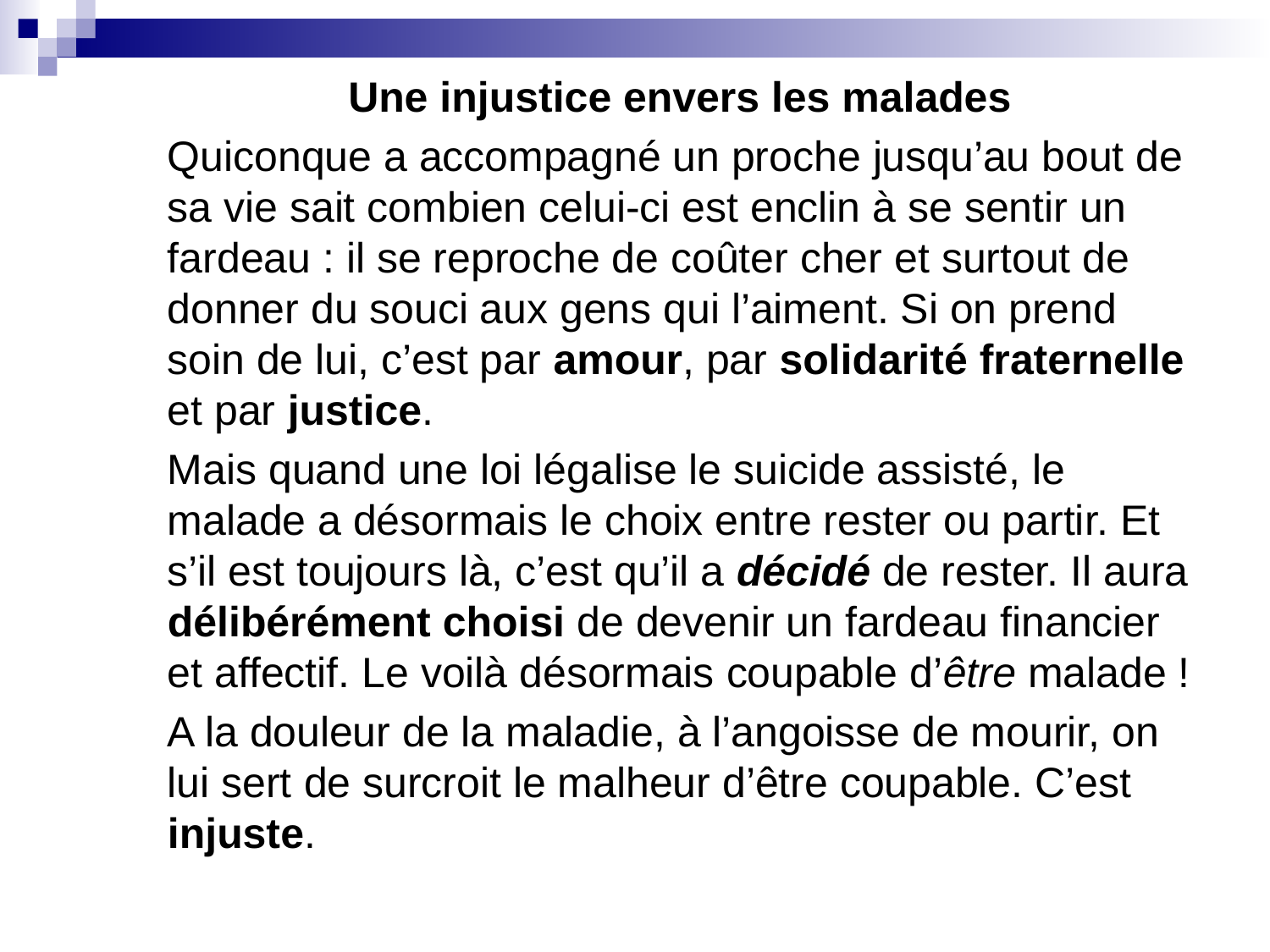

Une injustice envers les malades
Quiconque a accompagné un proche jusqu’au bout de sa vie sait combien celui-ci est enclin à se sentir un fardeau : il se reproche de coûter cher et surtout de donner du souci aux gens qui l’aiment. Si on prend soin de lui, c’est par amour, par solidarité fraternelle et par justice.
Mais quand une loi légalise le suicide assisté, le malade a désormais le choix entre rester ou partir. Et s’il est toujours là, c’est qu’il a décidé de rester. Il aura délibérément choisi de devenir un fardeau financier et affectif. Le voilà désormais coupable d’être malade !
A la douleur de la maladie, à l’angoisse de mourir, on lui sert de surcroit le malheur d’être coupable. C’est injuste.